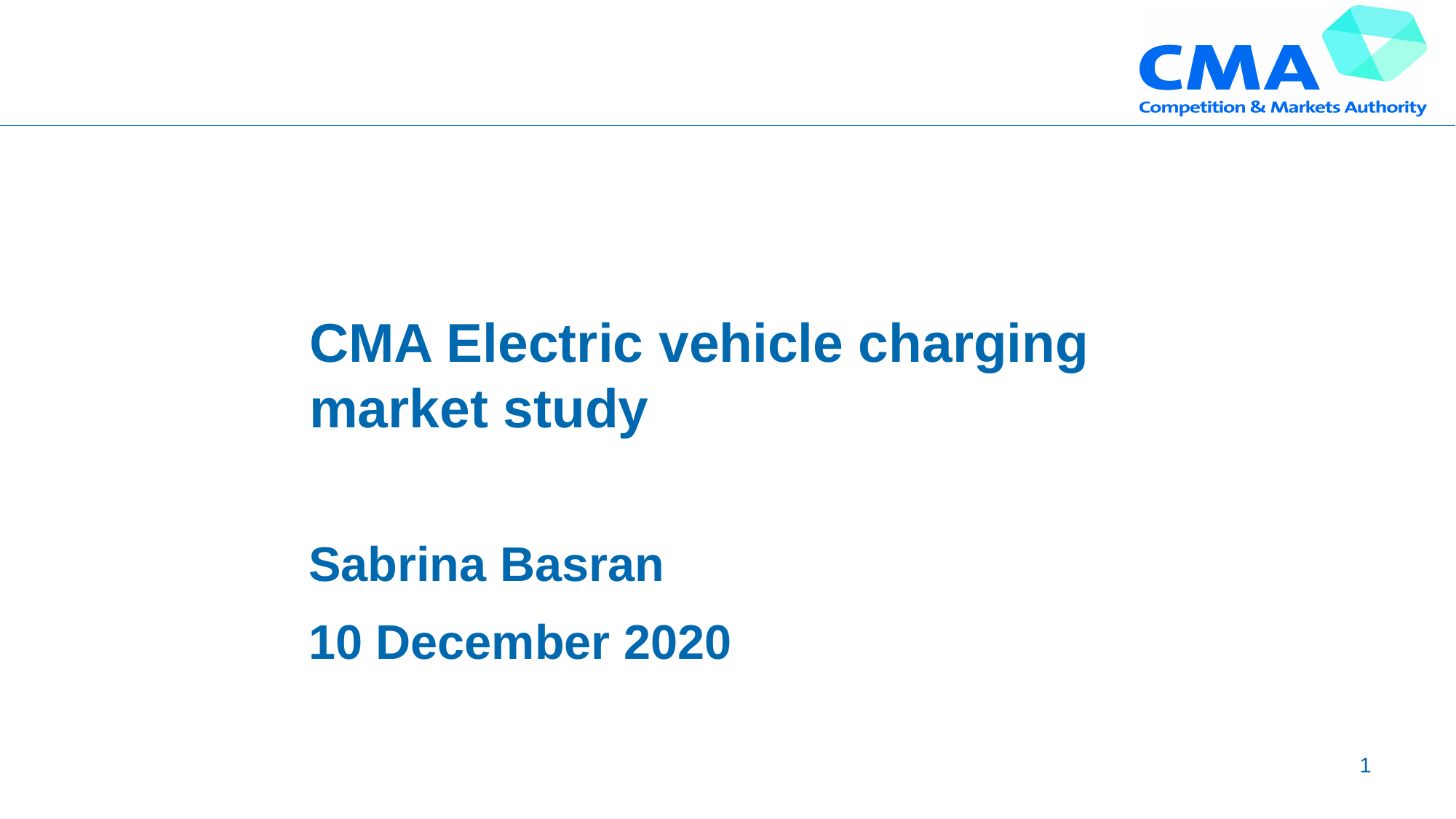

# CMA Electric vehicle charging market study
Sabrina Basran
10 December 2020
1